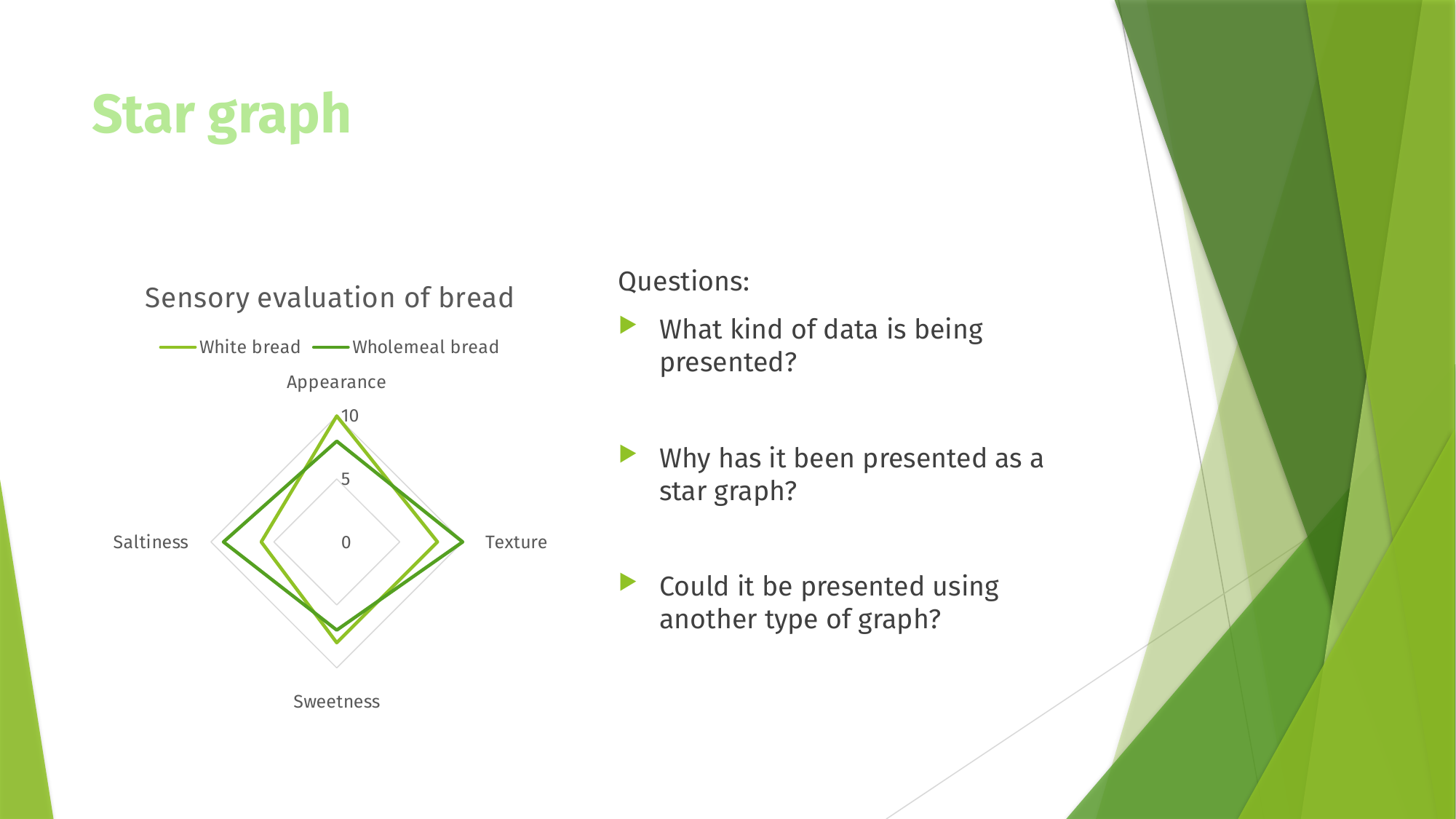

# Star graph

### Chart: Sensory evaluation of bread

| Category | White bread | Wholemeal bread |
|---|---|---|
| Appearance | 10.0 | 8.0 |
| Texture | 8.0 | 10.0 |
| Sweetness | 8.0 | 7.0 |
| Saltiness | 6.0 | 9.0 |
Questions:
What kind of data is being presented?

Why has it been presented as a star graph?

Could it be presented using another type of graph?